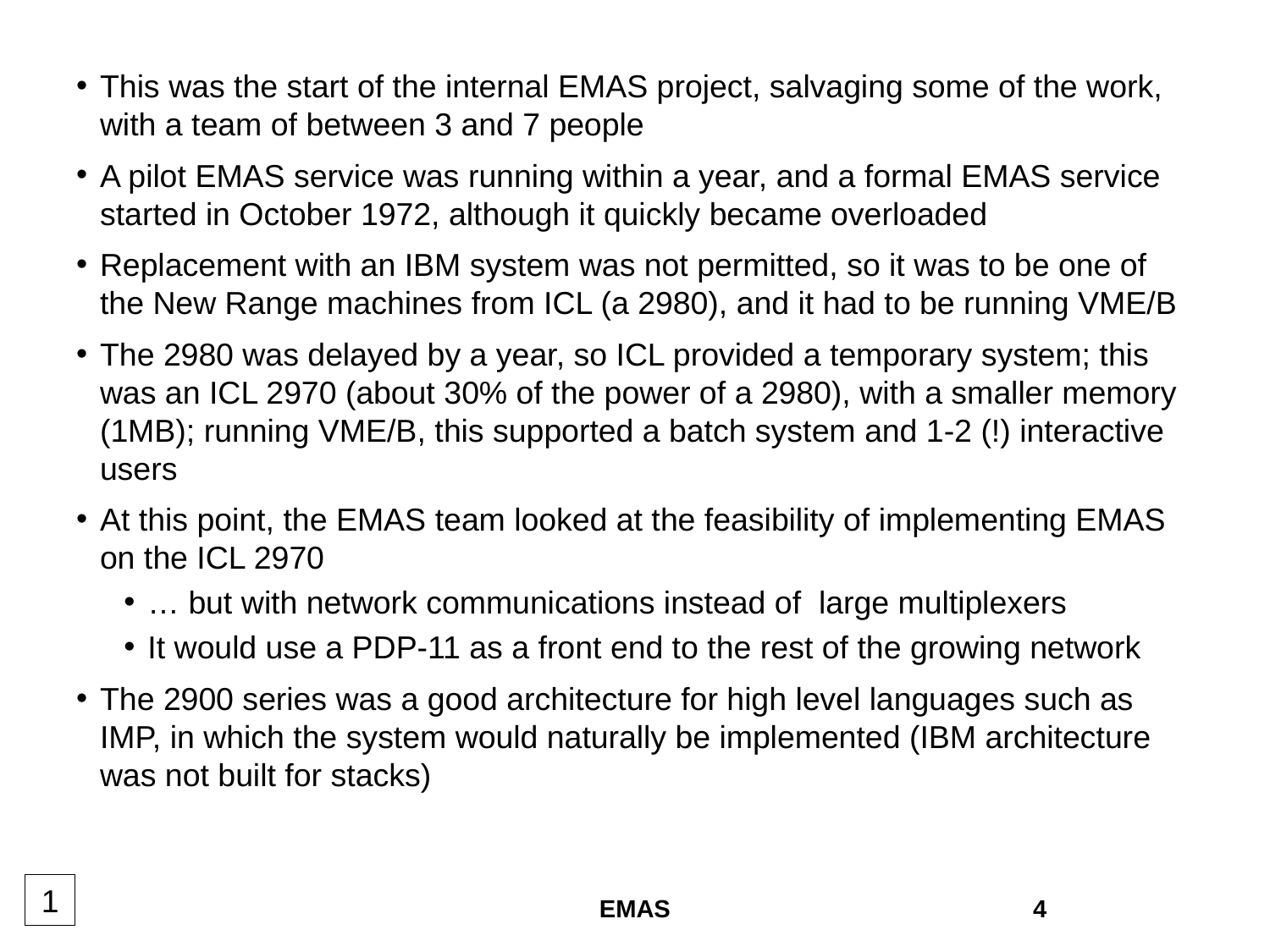

This was the start of the internal EMAS project, salvaging some of the work, with a team of between 3 and 7 people
A pilot EMAS service was running within a year, and a formal EMAS service started in October 1972, although it quickly became overloaded
Replacement with an IBM system was not permitted, so it was to be one of the New Range machines from ICL (a 2980), and it had to be running VME/B
The 2980 was delayed by a year, so ICL provided a temporary system; this was an ICL 2970 (about 30% of the power of a 2980), with a smaller memory (1MB); running VME/B, this supported a batch system and 1-2 (!) interactive users
At this point, the EMAS team looked at the feasibility of implementing EMAS on the ICL 2970
… but with network communications instead of  large multiplexers
It would use a PDP-11 as a front end to the rest of the growing network
The 2900 series was a good architecture for high level languages such as IMP, in which the system would naturally be implemented (IBM architecture was not built for stacks)

1
EMAS
4